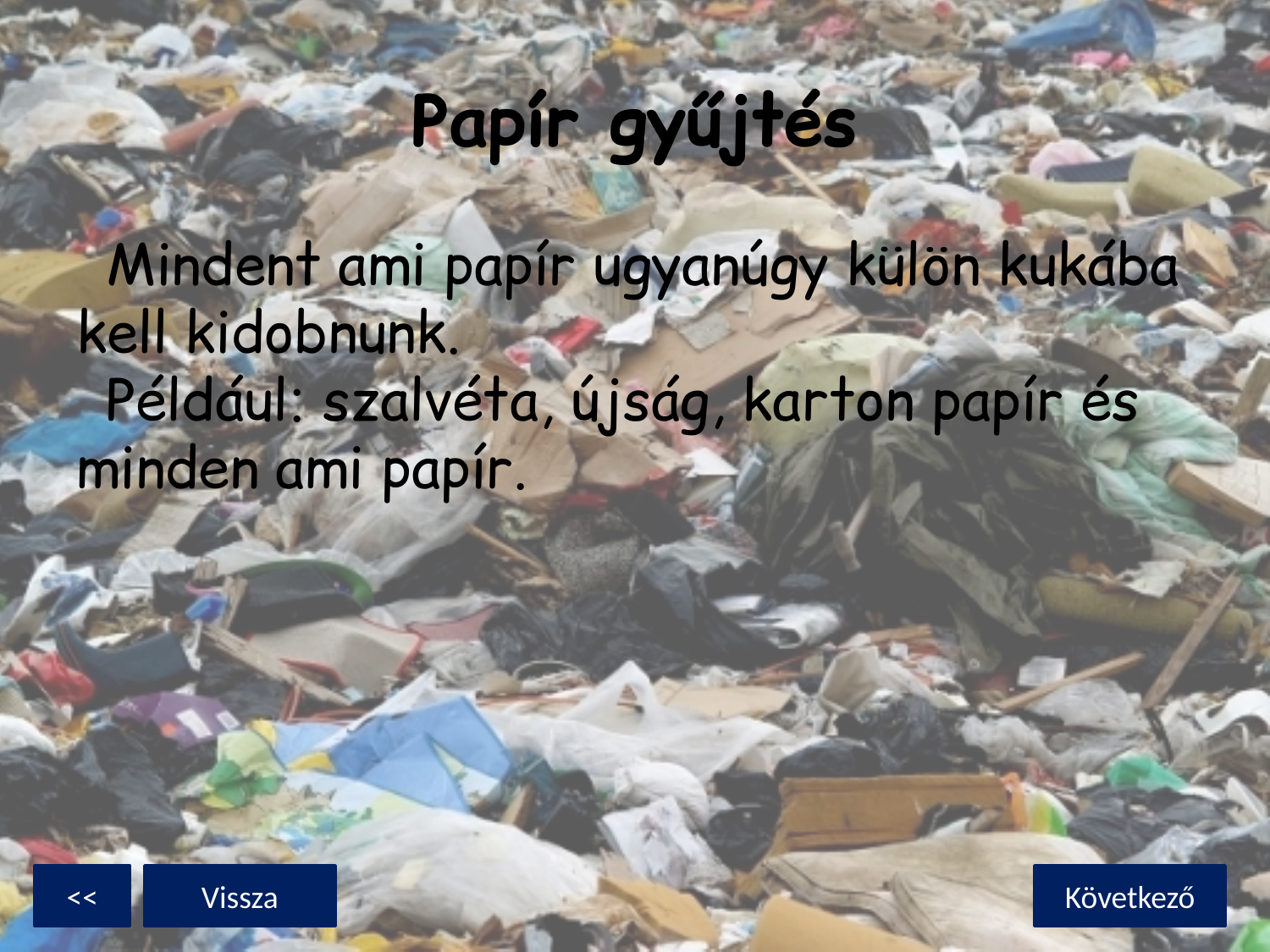

# Papír gyűjtés
Mindent ami papír ugyanúgy külön kukába kell kidobnunk.
Például: szalvéta, újság, karton papír és minden ami papír.
<<
Vissza
Következő